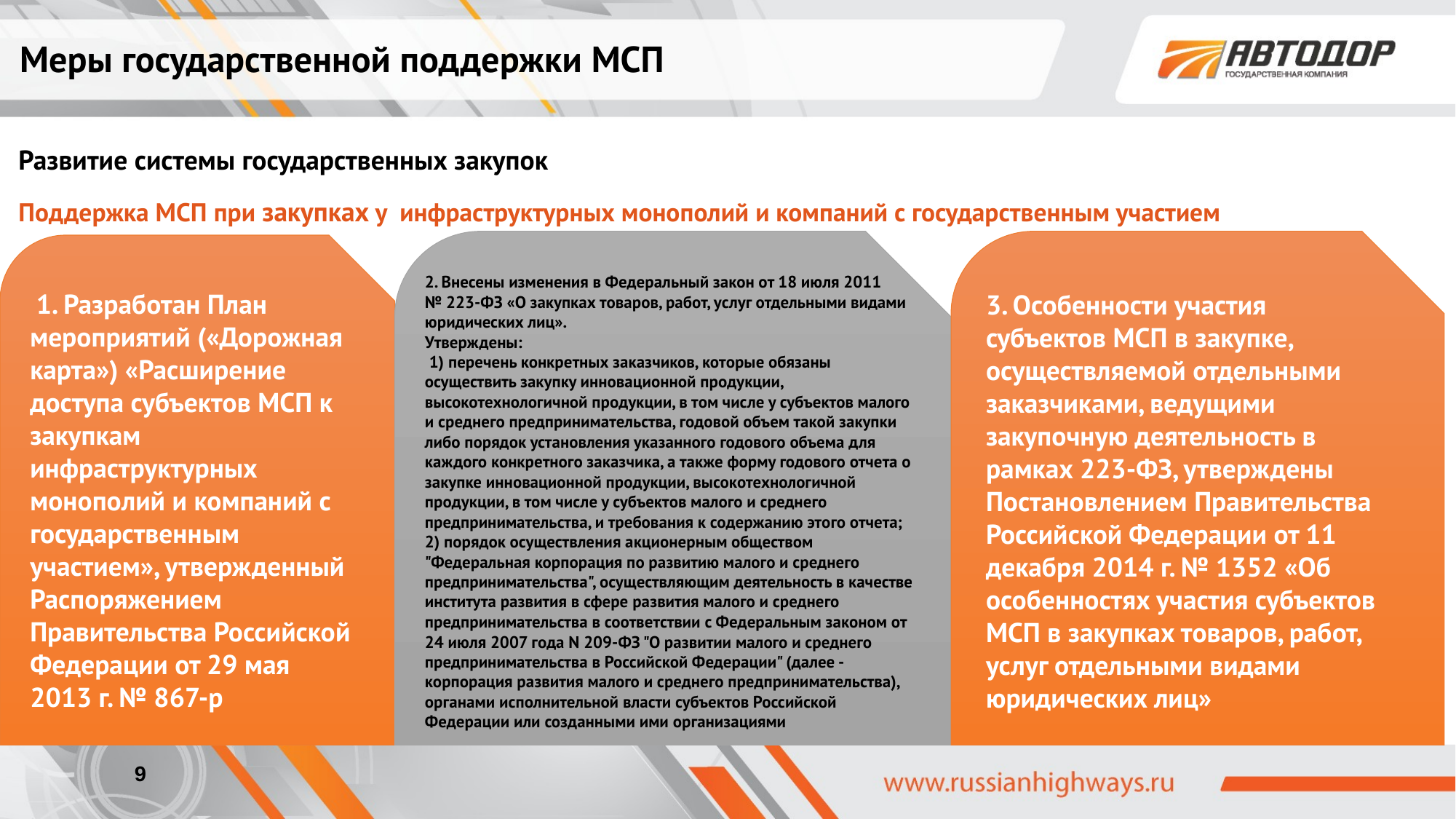

Меры государственной поддержки МСП
Развитие системы государственных закупок
Поддержка МСП при закупках у  инфраструктурных монополий и компаний с государственным участием

3. Особенности участия субъектов МСП в закупке, осуществляемой отдельными заказчиками, ведущими закупочную деятельность в рамках 223-ФЗ, утверждены Постановлением Правительства Российской Федерации от 11 декабря 2014 г. № 1352 «Об особенностях участия субъектов МСП в закупках товаров, работ, услуг отдельными видами юридических лиц»
 1. Разработан План мероприятий («Дорожная карта») «Расширение доступа субъектов МСП к закупкам инфраструктурных монополий и компаний с государственным участием», утвержденный Распоряжением Правительства Российской Федерации от 29 мая 2013 г. № 867-р
2. Внесены изменения в Федеральный закон от 18 июля 2011       № 223-ФЗ «О закупках товаров, работ, услуг отдельными видами юридических лиц».
Утверждены:
 1) перечень конкретных заказчиков, которые обязаны осуществить закупку инновационной продукции, высокотехнологичной продукции, в том числе у субъектов малого и среднего предпринимательства, годовой объем такой закупки либо порядок установления указанного годового объема для каждого конкретного заказчика, а также форму годового отчета о закупке инновационной продукции, высокотехнологичной продукции, в том числе у субъектов малого и среднего предпринимательства, и требования к содержанию этого отчета;
2) порядок осуществления акционерным обществом "Федеральная корпорация по развитию малого и среднего предпринимательства", осуществляющим деятельность в качестве института развития в сфере развития малого и среднего предпринимательства в соответствии с Федеральным законом от 24 июля 2007 года N 209-ФЗ "О развитии малого и среднего предпринимательства в Российской Федерации" (далее - корпорация развития малого и среднего предпринимательства), органами исполнительной власти субъектов Российской Федерации или созданными ими организациями
9